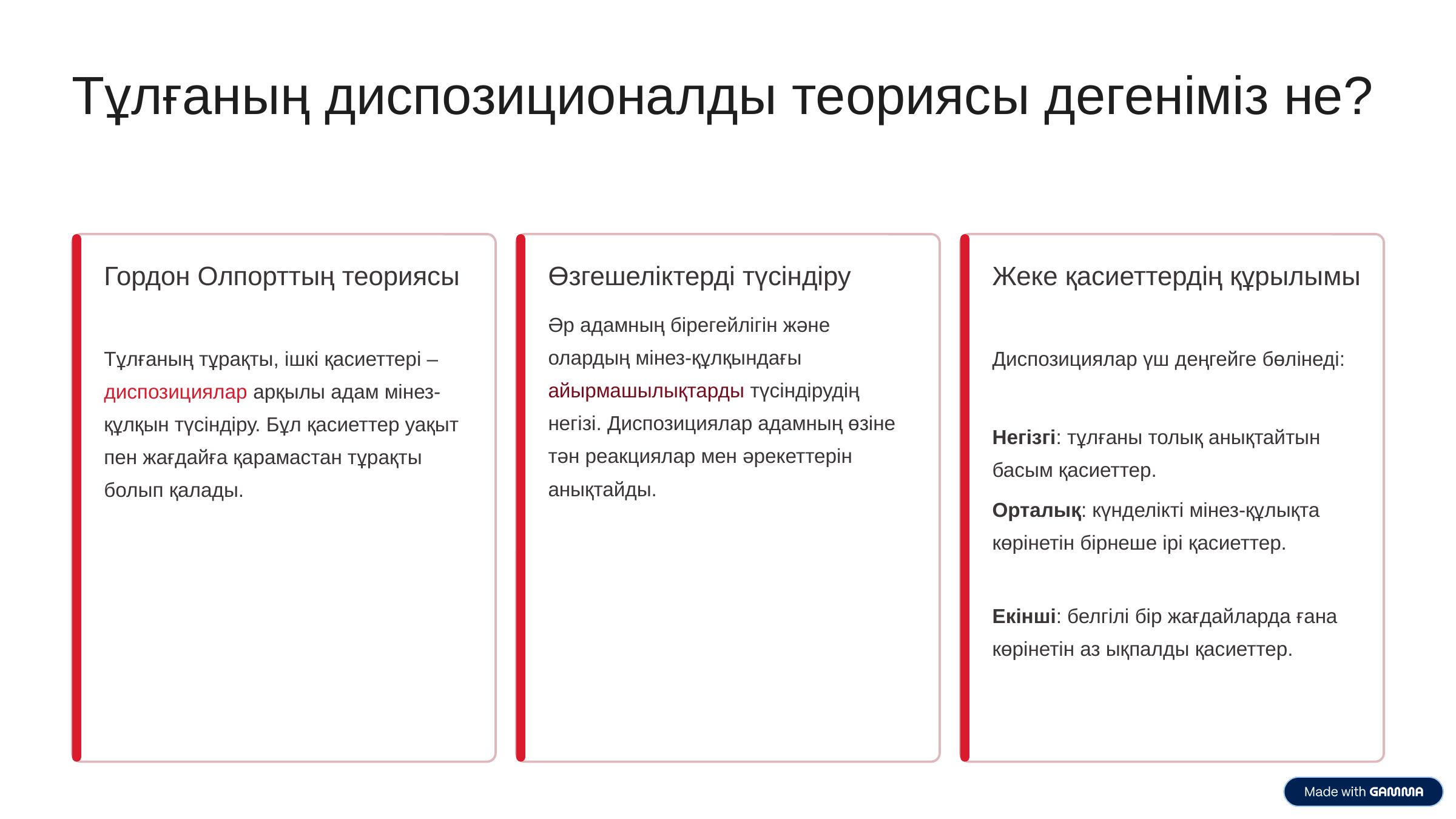

Тұлғаның диспозиционалды теориясы дегеніміз не?

Гордон Олпорттың теориясы
Өзгешеліктерді түсіндіру
Жеке қасиеттердің құрылымы
Әр адамның бірегейлігін және олардың мінез-құлқындағы айырмашылықтарды түсіндірудің негізі. Диспозициялар адамның өзіне тән реакциялар мен әрекеттерін анықтайды.
Тұлғаның тұрақты, ішкі қасиеттері – диспозициялар арқылы адам мінез-құлқын түсіндіру. Бұл қасиеттер уақыт пен жағдайға қарамастан тұрақты болып қалады.
Диспозициялар үш деңгейге бөлінеді:
Негізгі: тұлғаны толық анықтайтын басым қасиеттер.
Орталық: күнделікті мінез-құлықта көрінетін бірнеше ірі қасиеттер.
Екінші: белгілі бір жағдайларда ғана көрінетін аз ықпалды қасиеттер.